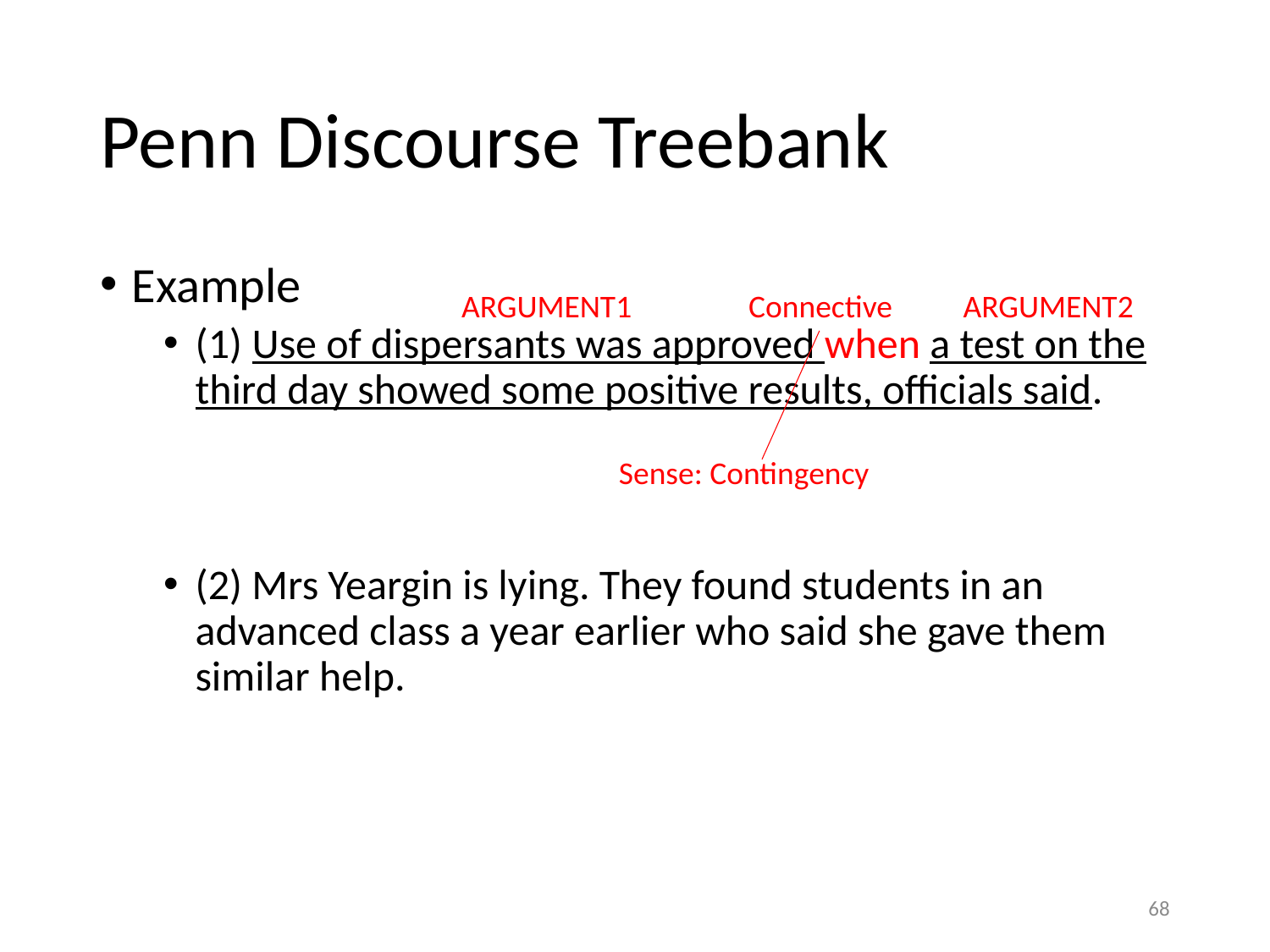

# Penn Discourse Treebank
Example
(1) Use of dispersants was approved when a test on the third day showed some positive results, officials said.

(2) Mrs Yeargin is lying. They found students in an advanced class a year earlier who said she gave them similar help.
ARGUMENT1
Connective
ARGUMENT2
Sense: Contingency
68